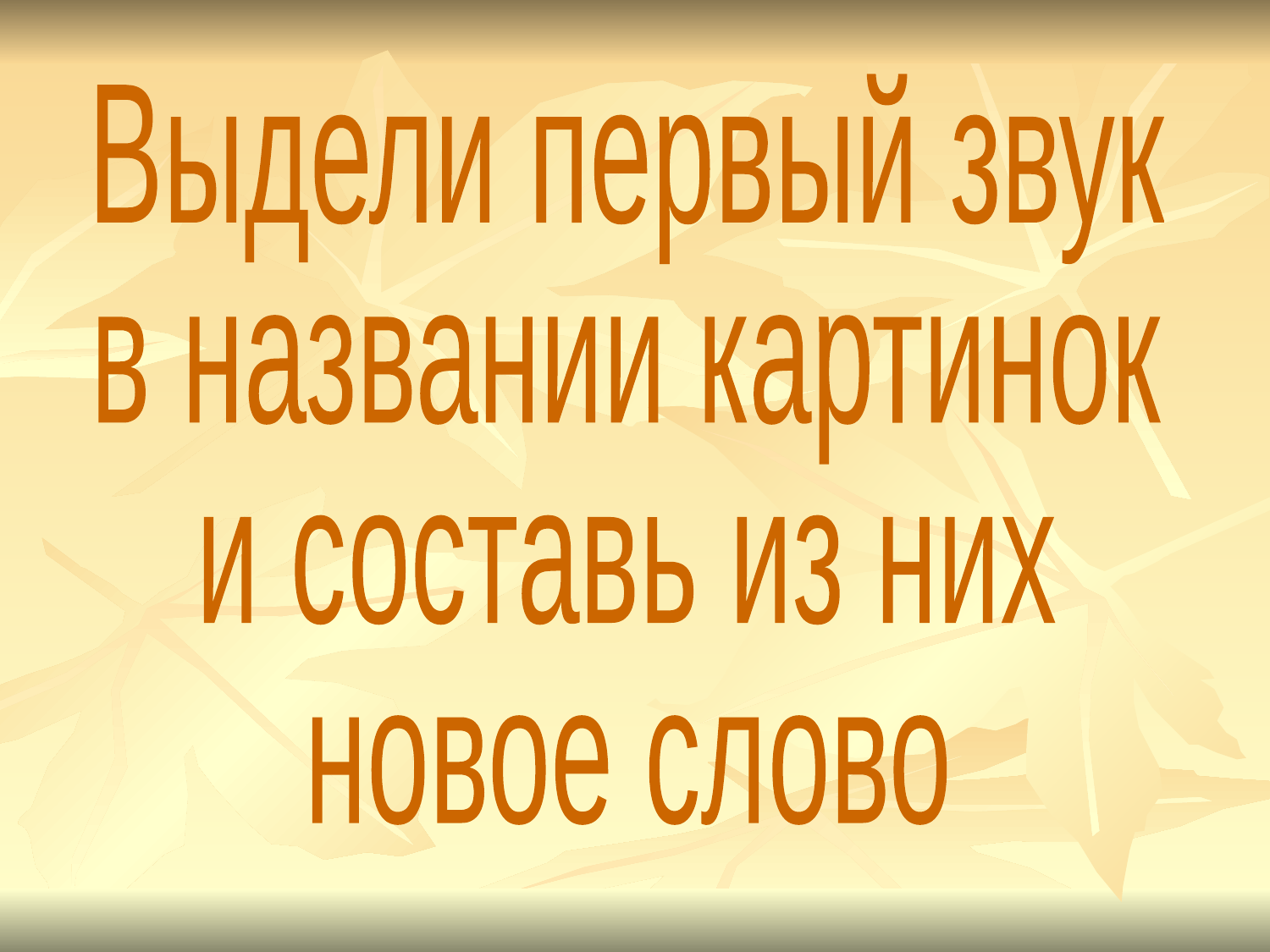

Выдели первый звук
в названии картинок
и составь из них
новое слово